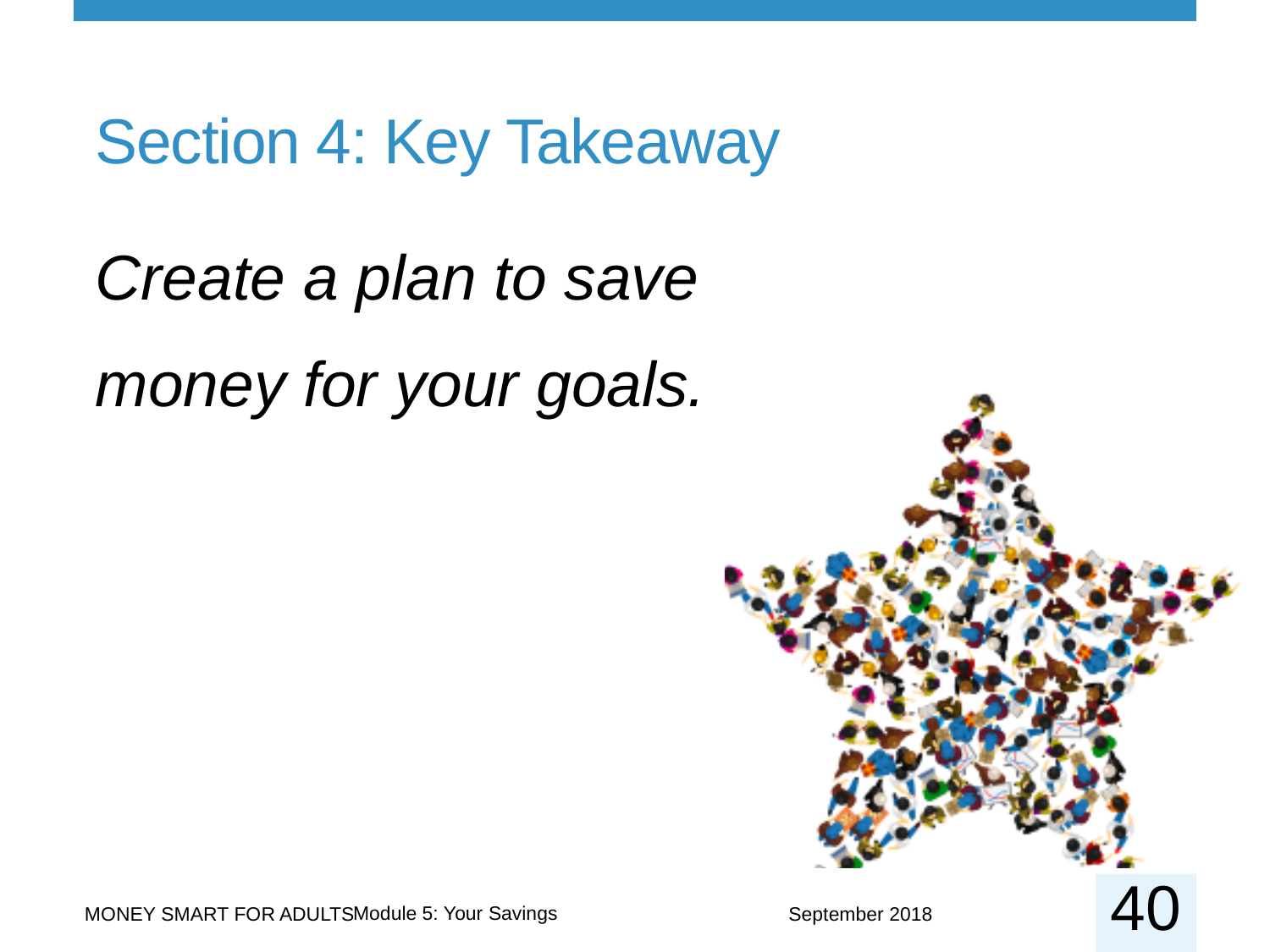

# Section 4: Key Takeaway
Create a plan to save money for your goals.

40